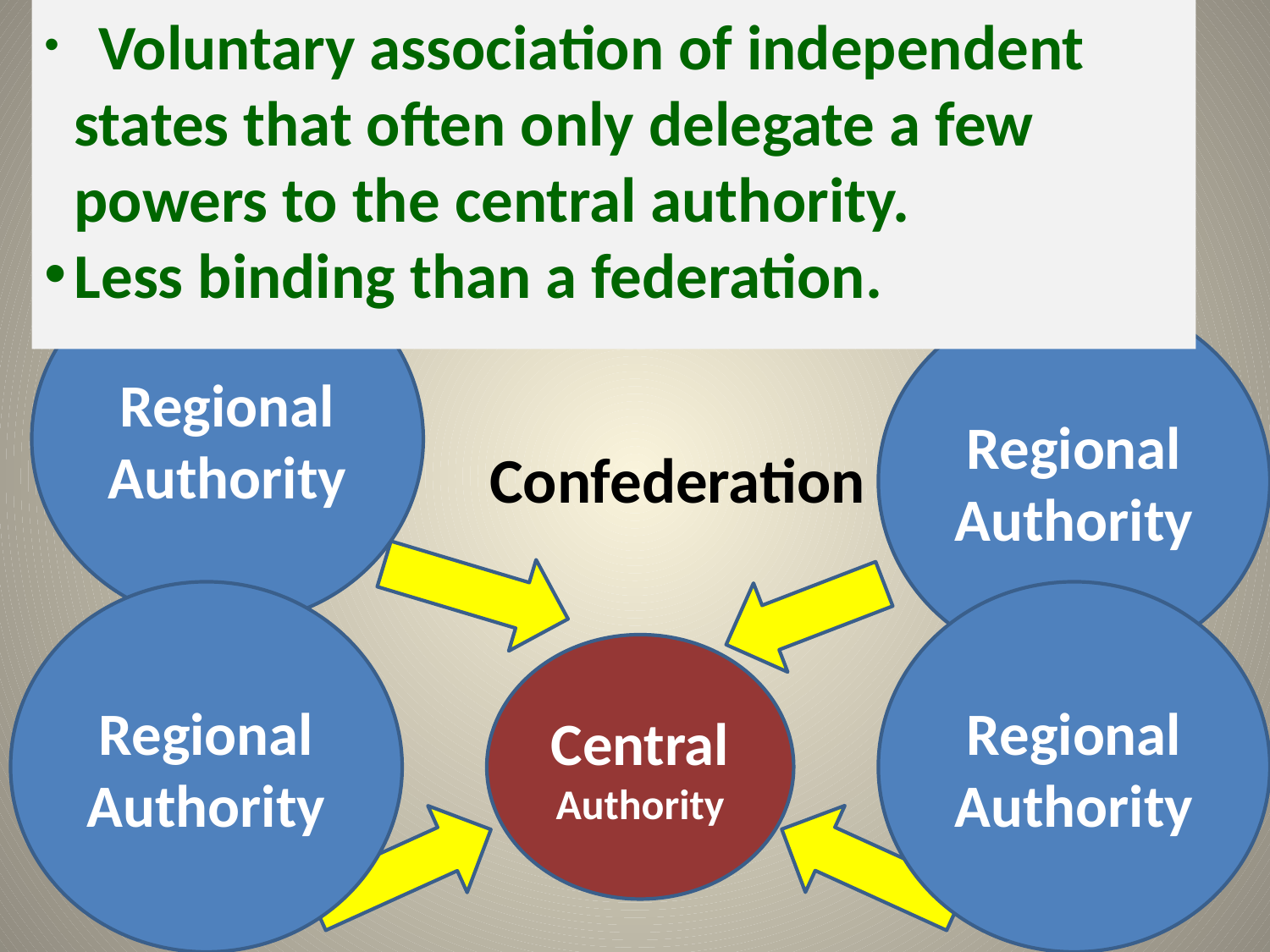

Voluntary association of independent states that often only delegate a few powers to the central authority.
Less binding than a federation.
Regional Authority
Regional Authority
Confederation

Regional Authority
Regional Authority
Central Authority